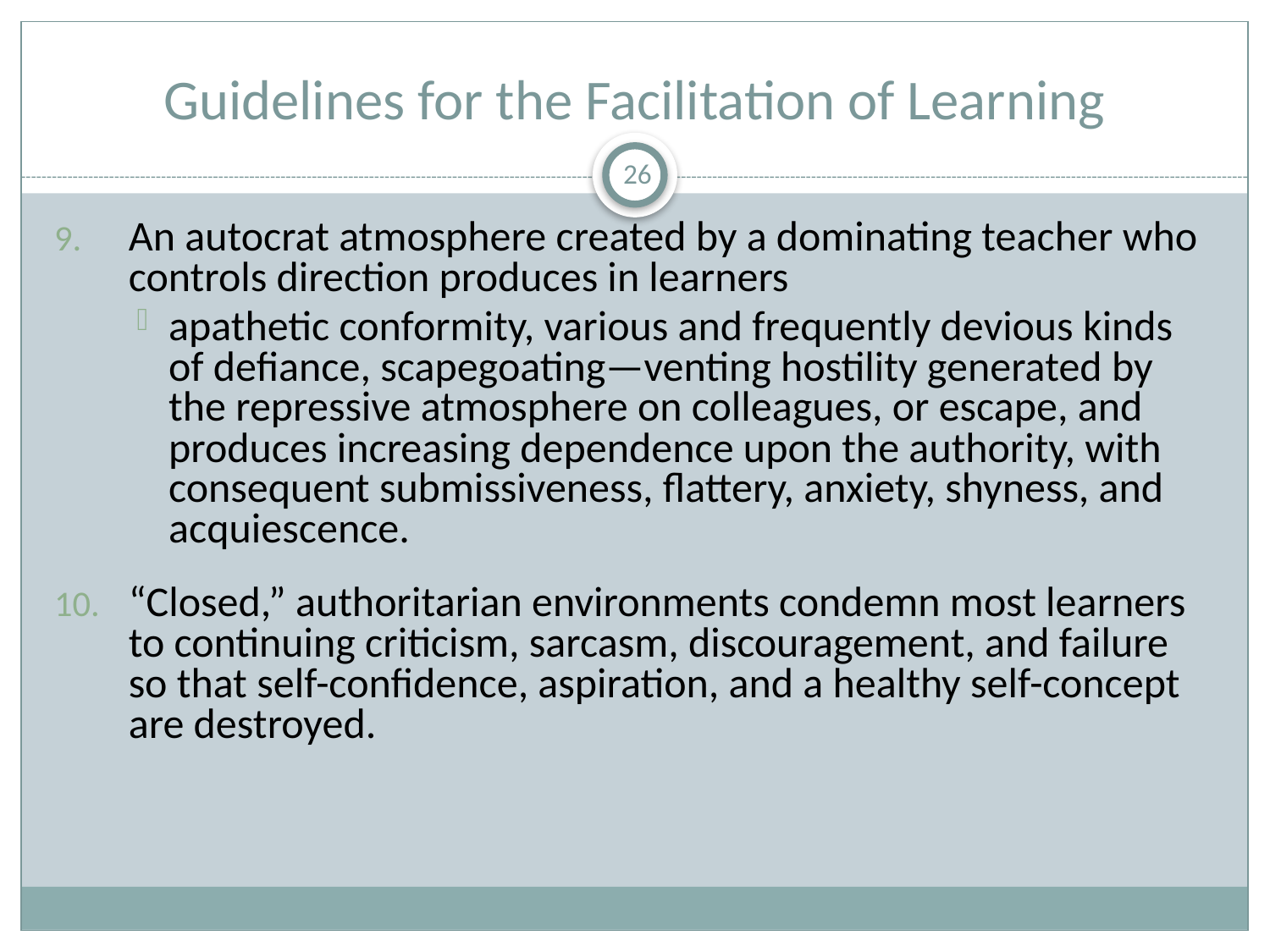

# Guidelines for the Facilitation of Learning
26
An autocrat atmosphere created by a dominating teacher who controls direction produces in learners
apathetic conformity, various and frequently devious kinds of defiance, scapegoating—venting hostility generated by the repressive atmosphere on colleagues, or escape, and produces increasing dependence upon the authority, with consequent submissiveness, flattery, anxiety, shyness, and acquiescence.

“Closed,” authoritarian environments condemn most learners to continuing criticism, sarcasm, discouragement, and failure so that self-confidence, aspiration, and a healthy self-concept are destroyed.